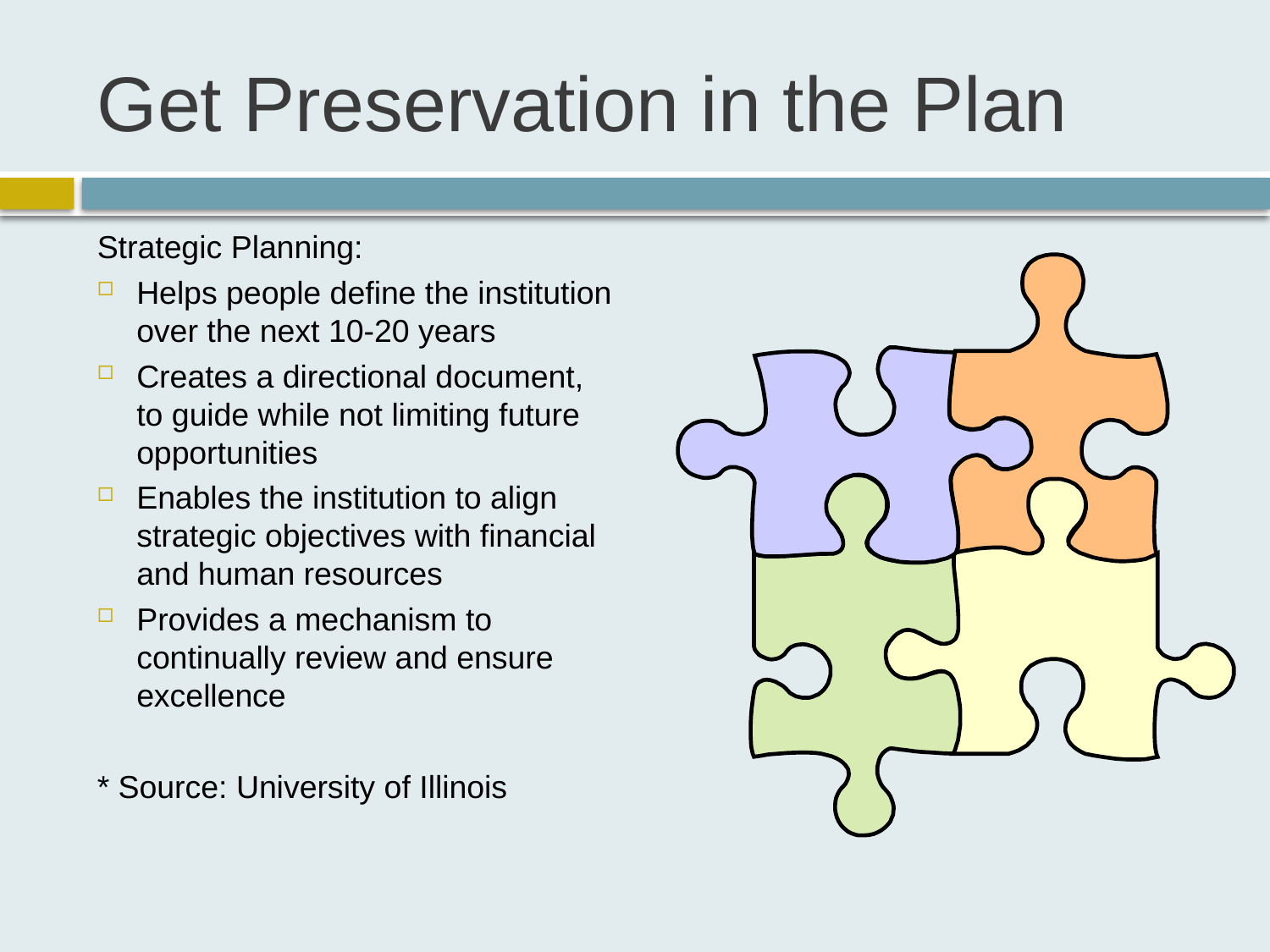

# Get Preservation in the Plan
Strategic Planning:
Helps people define the institution over the next 10-20 years
Creates a directional document, to guide while not limiting future opportunities
Enables the institution to align strategic objectives with financial and human resources
Provides a mechanism to continually review and ensure excellence

* Source: University of Illinois